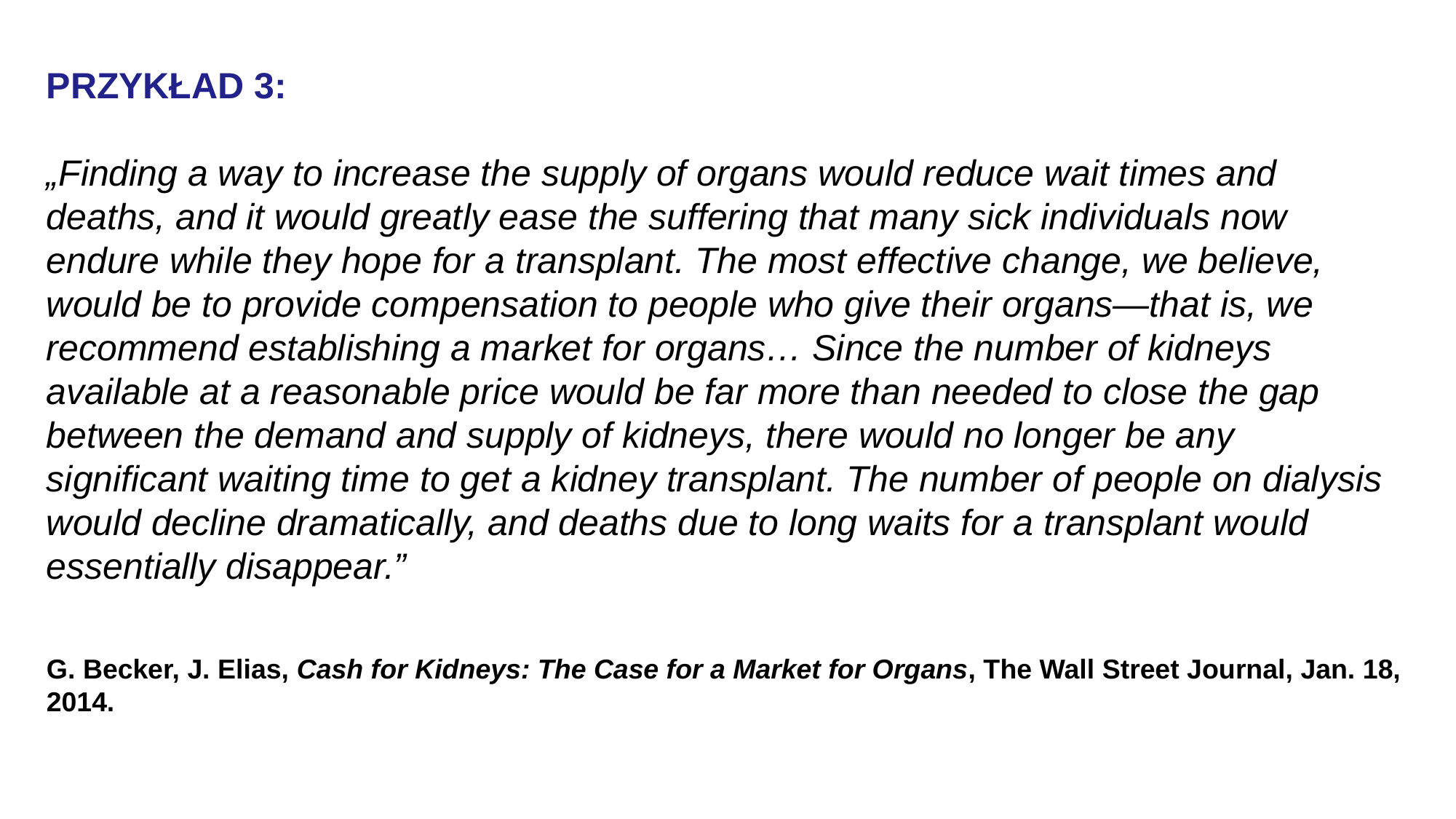

PRZYKŁAD 3:

„Finding a way to increase the supply of organs would reduce wait times and deaths, and it would greatly ease the suffering that many sick individuals now endure while they hope for a transplant. The most effective change, we believe, would be to provide compensation to people who give their organs—that is, we recommend establishing a market for organs… Since the number of kidneys available at a reasonable price would be far more than needed to close the gap between the demand and supply of kidneys, there would no longer be any significant waiting time to get a kidney transplant. The number of people on dialysis would decline dramatically, and deaths due to long waits for a transplant would essentially disappear.”

G. Becker, J. Elias, Cash for Kidneys: The Case for a Market for Organs, The Wall Street Journal, Jan. 18, 2014.